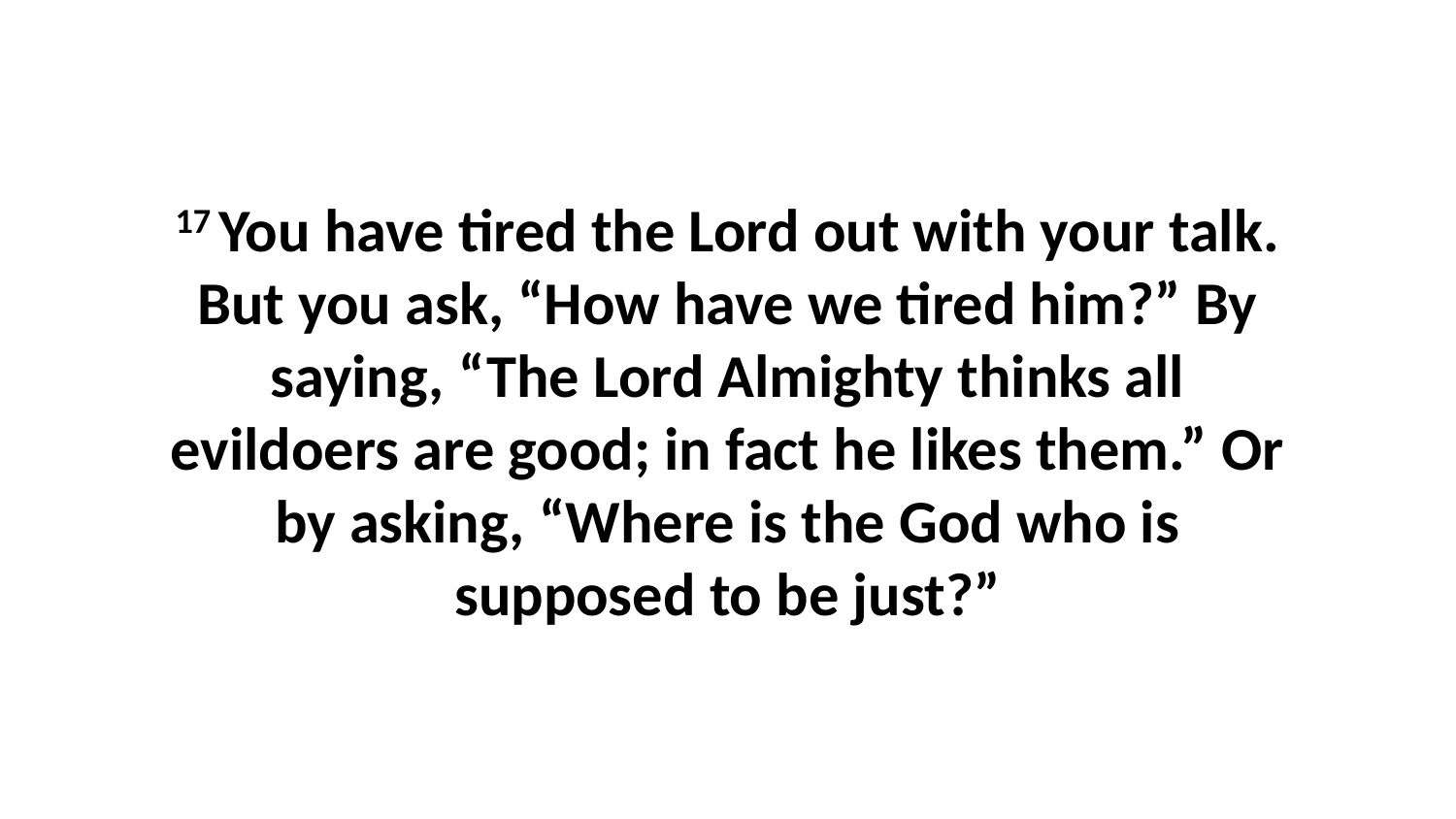

17 You have tired the Lord out with your talk. But you ask, “How have we tired him?” By saying, “The Lord Almighty thinks all evildoers are good; in fact he likes them.” Or by asking, “Where is the God who is supposed to be just?”